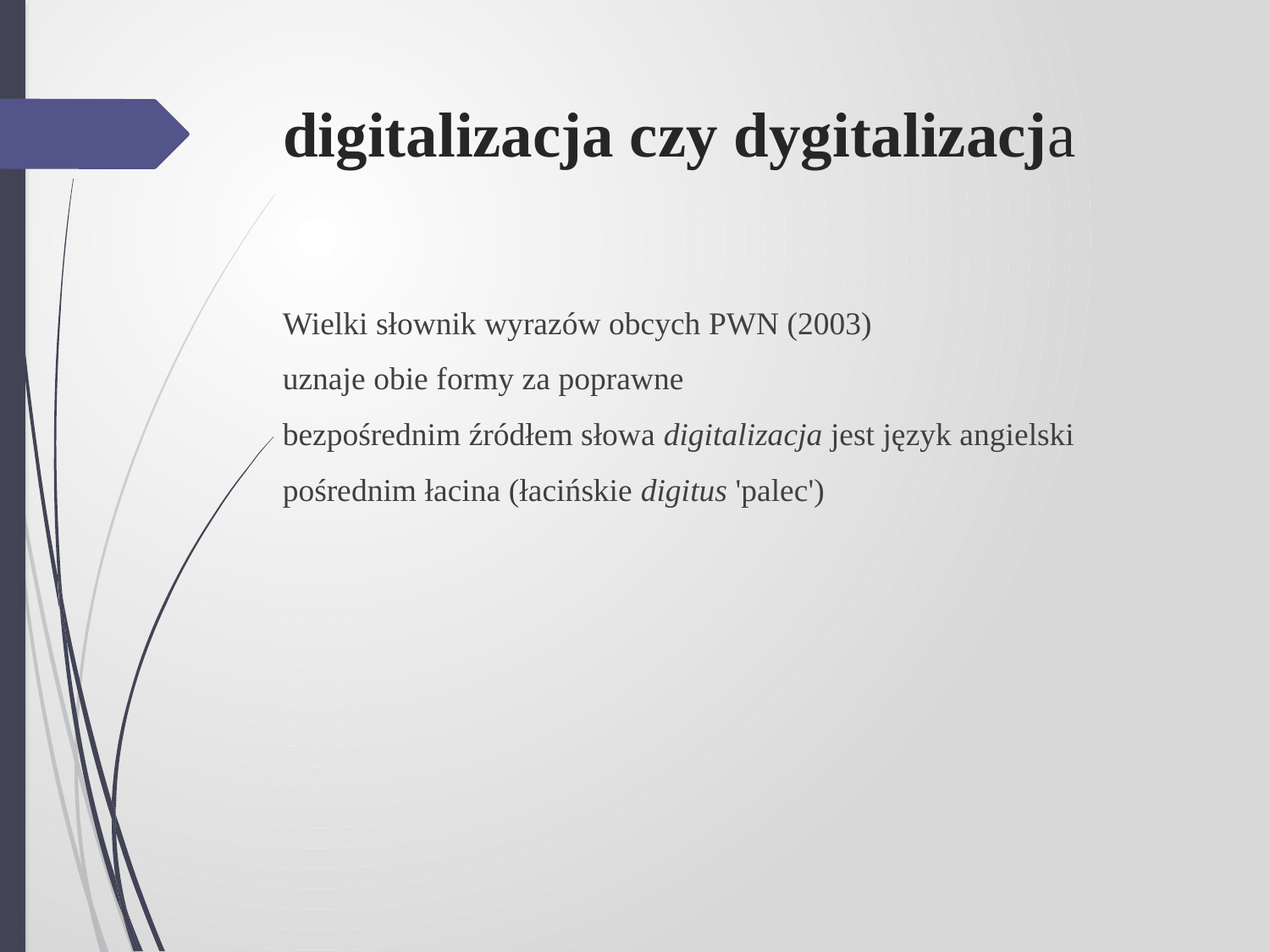

# digitalizacja czy dygitalizacja
Wielki słownik wyrazów obcych PWN (2003)
uznaje obie formy za poprawne
bezpośrednim źródłem słowa digitalizacja jest język angielski
pośrednim łacina (łacińskie digitus 'palec')